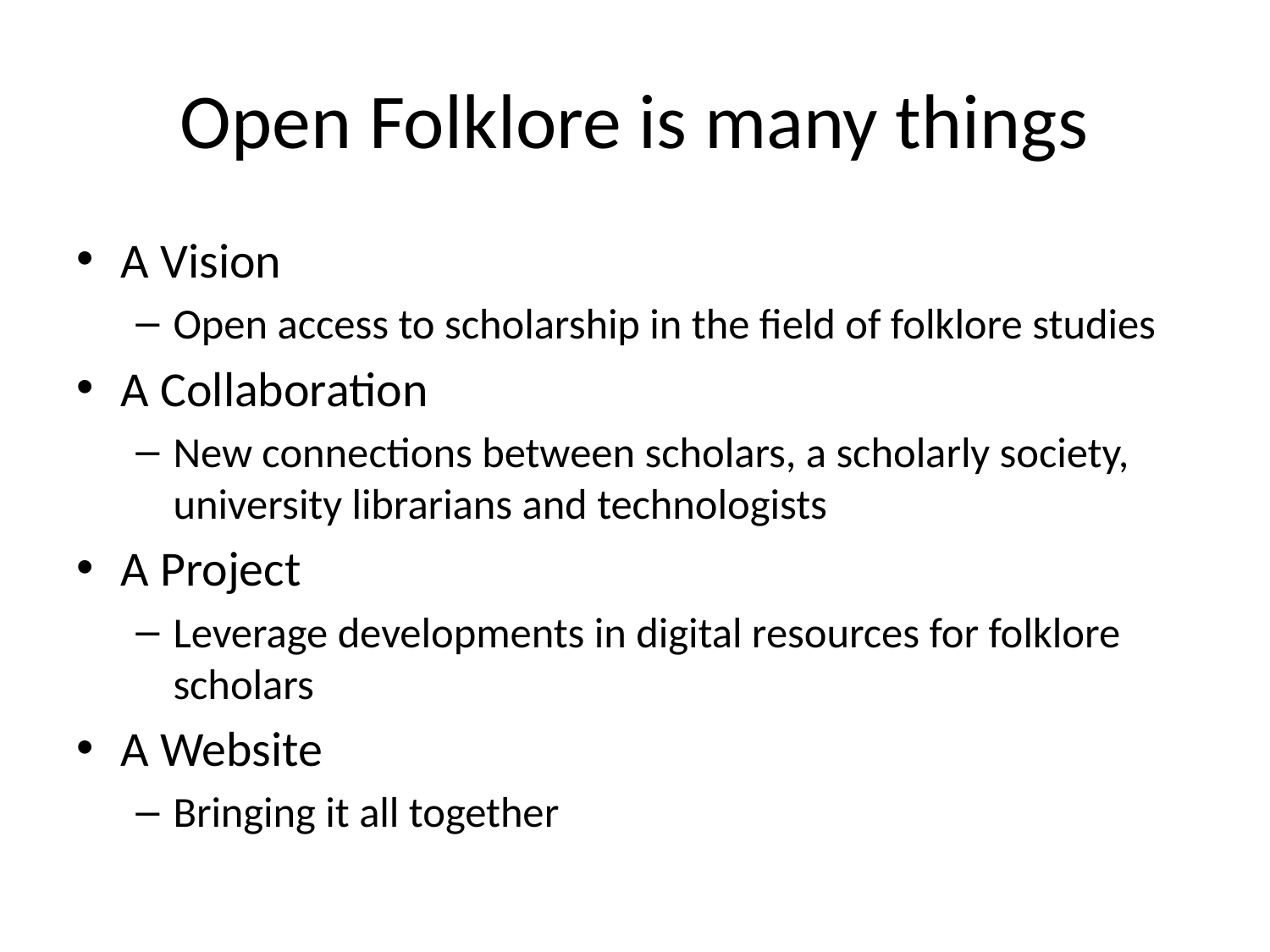

# Open Folklore is many things
A Vision
Open access to scholarship in the field of folklore studies
A Collaboration
New connections between scholars, a scholarly society, university librarians and technologists
A Project
Leverage developments in digital resources for folklore scholars
A Website
Bringing it all together